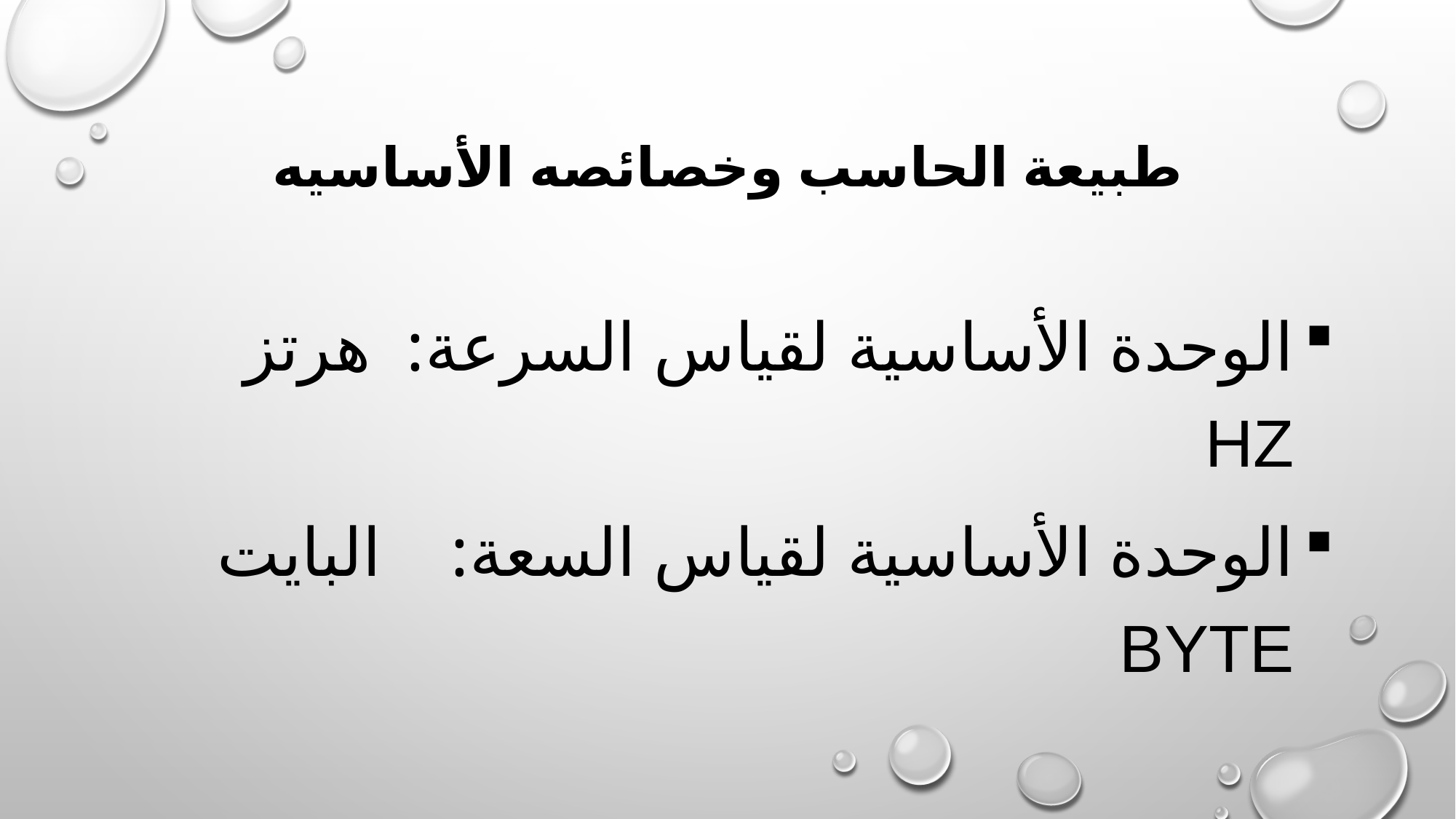

# طبيعة الحاسب وخصائصه الأساسيه
الوحدة الأساسية لقياس السرعة:  هرتز    Hz
الوحدة الأساسية لقياس السعة:    البايت  Byte